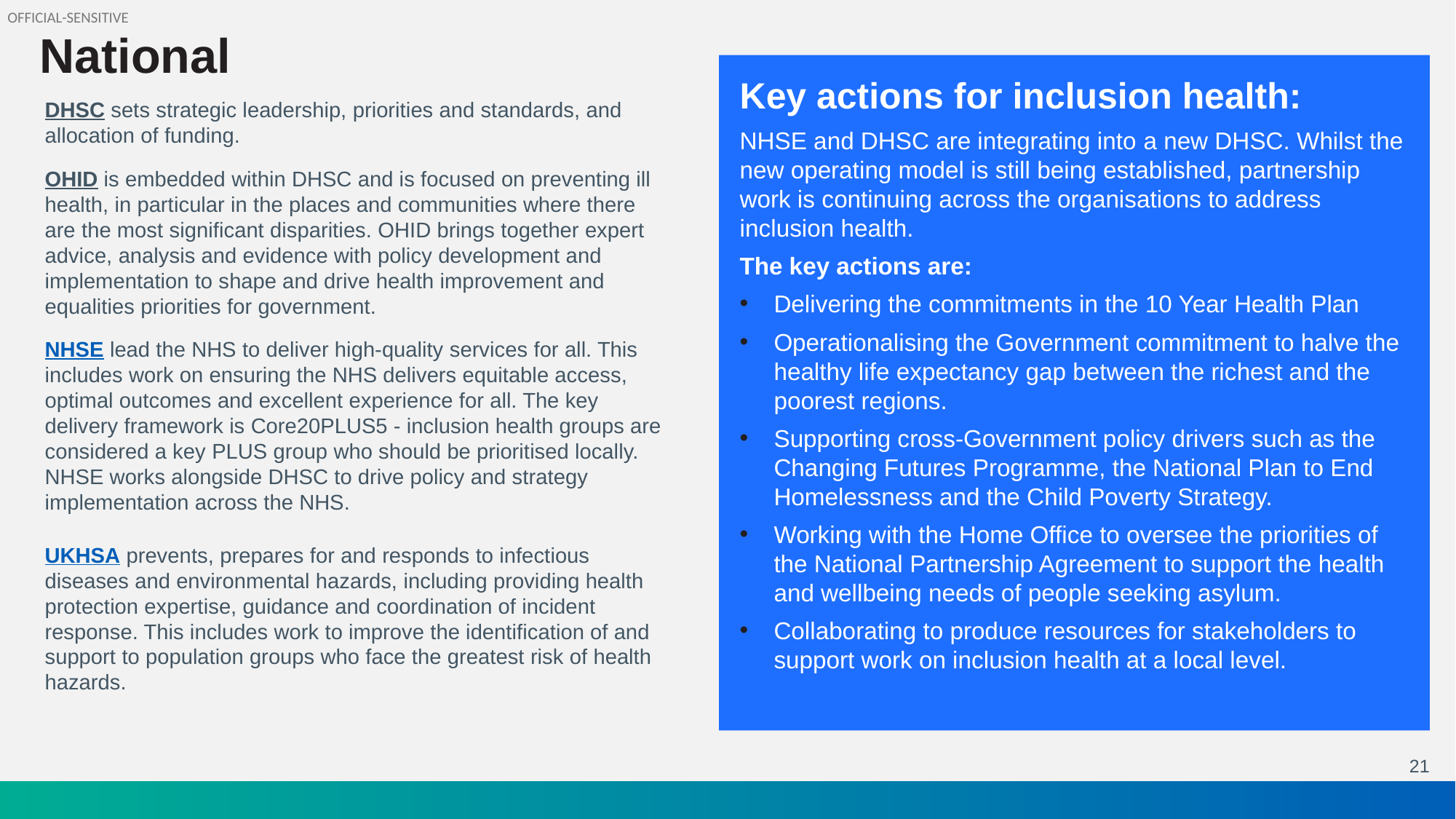

# National

Key actions for inclusion health:
NHSE and DHSC are integrating into a new DHSC. Whilst the new operating model is still being established, partnership work is continuing across the organisations to address inclusion health.
The key actions are:
Delivering the commitments in the 10 Year Health Plan
Operationalising the Government commitment to halve the healthy life expectancy gap between the richest and the poorest regions.
Supporting cross-Government policy drivers such as the Changing Futures Programme, the National Plan to End Homelessness and the Child Poverty Strategy.
Working with the Home Office to oversee the priorities of the National Partnership Agreement to support the health and wellbeing needs of people seeking asylum.
Collaborating to produce resources for stakeholders to support work on inclusion health at a local level.
DHSC sets strategic leadership, priorities and standards, and allocation of funding.
OHID is embedded within DHSC and is focused on preventing ill health, in particular in the places and communities where there are the most significant disparities. OHID brings together expert advice, analysis and evidence with policy development and implementation to shape and drive health improvement and equalities priorities for government.
NHSE lead the NHS to deliver high-quality services for all. This includes work on ensuring the NHS delivers equitable access, optimal outcomes and excellent experience for all. The key delivery framework is Core20PLUS5 - inclusion health groups are considered a key PLUS group who should be prioritised locally. NHSE works alongside DHSC to drive policy and strategy implementation across the NHS.
UKHSA prevents, prepares for and responds to infectious diseases and environmental hazards, including providing health protection expertise, guidance and coordination of incident response. This includes work to improve the identification of and support to population groups who face the greatest risk of health hazards.